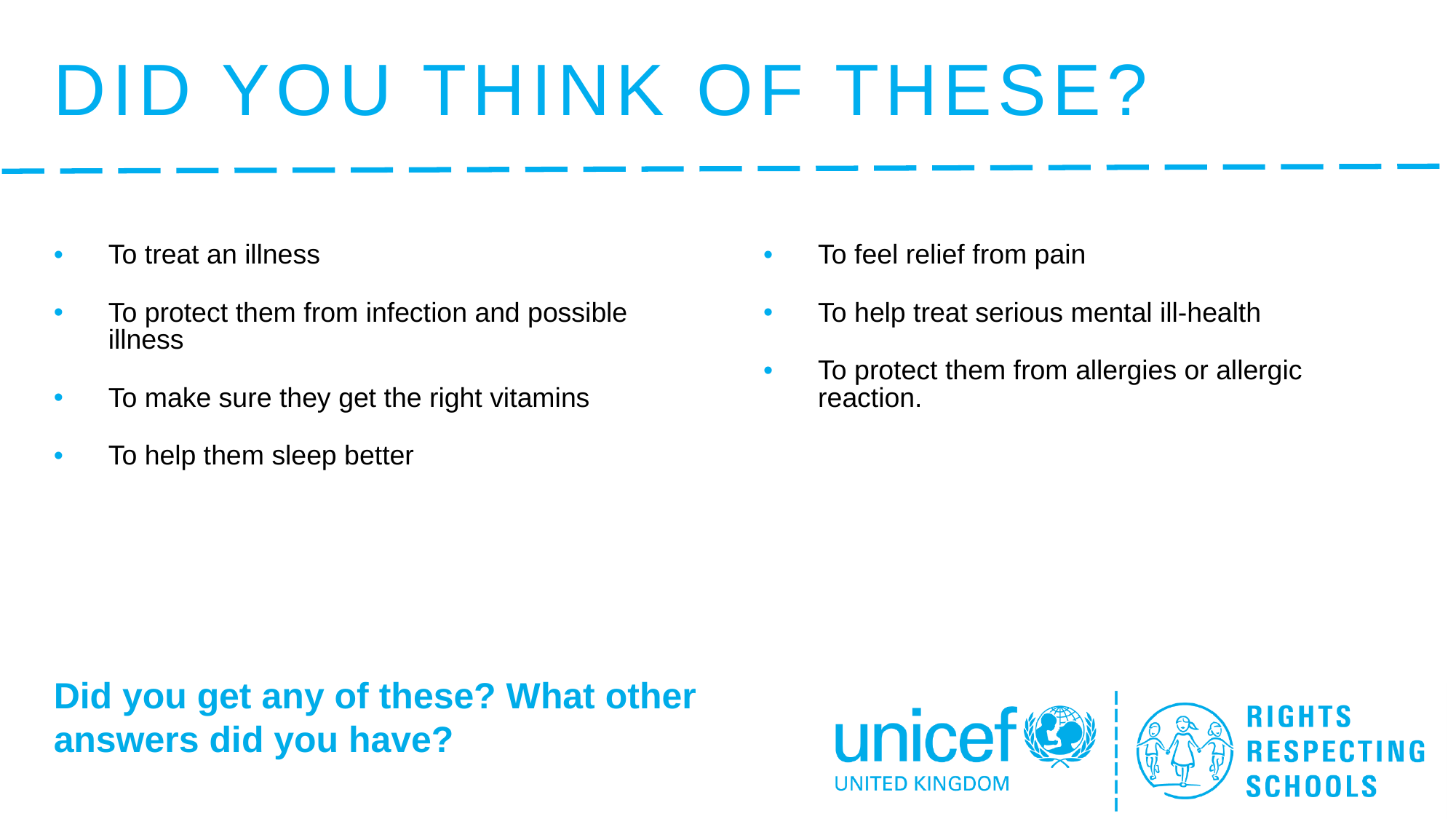

# Did you think of these?
To treat an illness
To protect them from infection and possible illness
To make sure they get the right vitamins
To help them sleep better
To feel relief from pain
To help treat serious mental ill-health
To protect them from allergies or allergic reaction.
Did you get any of these? What other answers did you have?